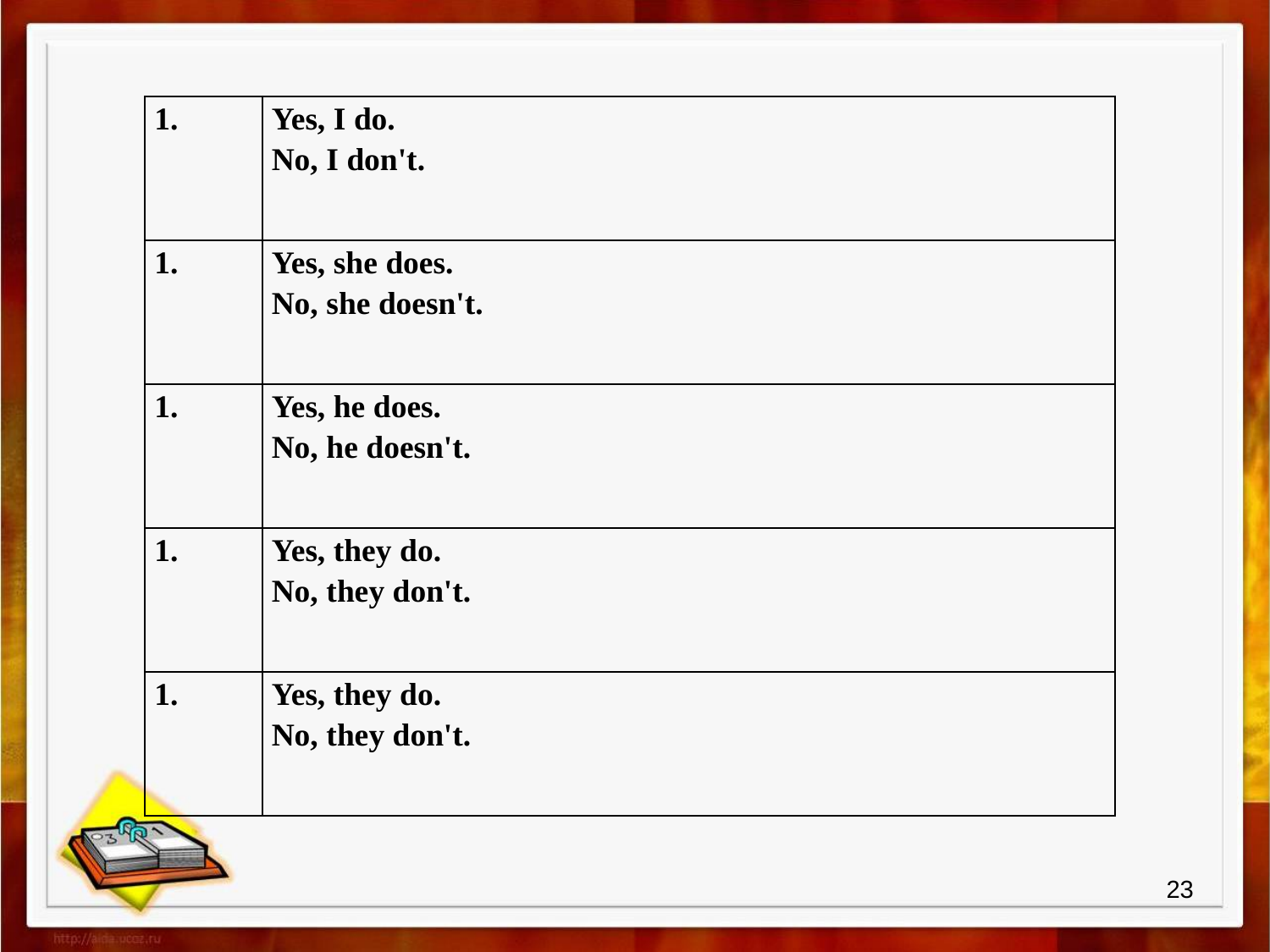

|  | Yes, I do. No, I don't. |
| --- | --- |
|  | Yes, she does. No, she doesn't. |
|  | Yes, he does. No, he doesn't. |
|  | Yes, they do. No, they don't. |
|  | Yes, they do. No, they don't. |

23